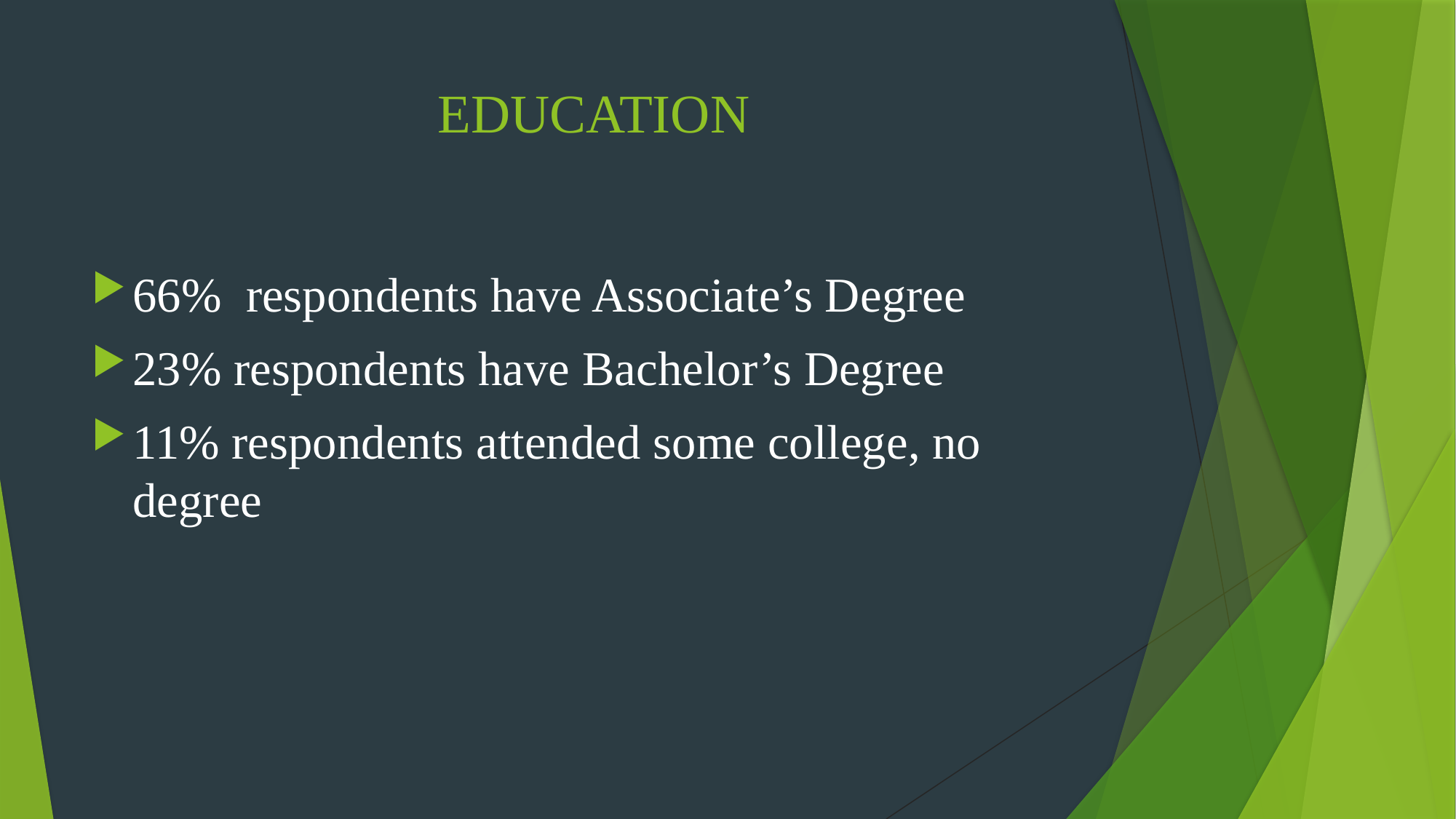

# EDUCATION
66%  respondents have Associate’s Degree
23% respondents have Bachelor’s Degree
11% respondents attended some college, no degree